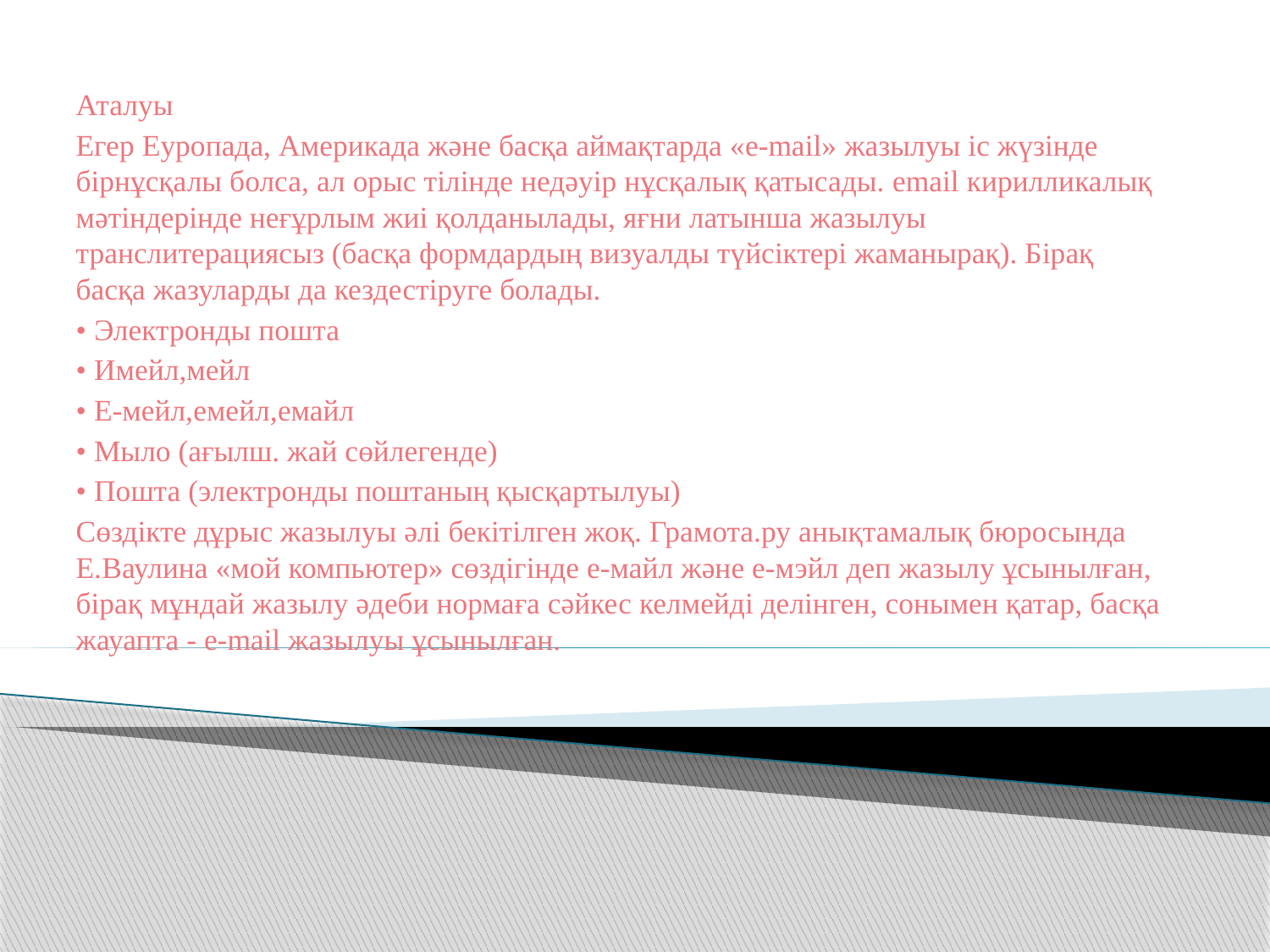

Аталуы
Егер Еуропада, Америкада және басқа аймақтарда «e-mail» жазылуы іс жүзінде бірнұсқалы болса, ал орыс тілінде недәуір нұсқалық қатысады. email кирилликалық мәтіндерінде неғұрлым жиі қолданылады, яғни латынша жазылуы транслитерациясыз (басқа формдардың визуалды түйсіктері жаманырақ). Бірақ басқа жазуларды да кездестіруге болады.
• Электронды пошта
• Имейл,мейл
• Е-мейл,емейл,емайл
• Мыло (ағылш. жай сөйлегенде)
• Пошта (электронды поштаның қысқартылуы)
Сөздікте дұрыс жазылуы әлі бекітілген жоқ. Грамота.ру анықтамалық бюросында Е.Ваулина «мой компьютер» сөздігінде е-майл және е-мэйл деп жазылу ұсынылған, бірақ мұндай жазылу әдеби нормаға сәйкес келмейді делінген, сонымен қатар, басқа жауапта - e-mail жазылуы ұсынылған.